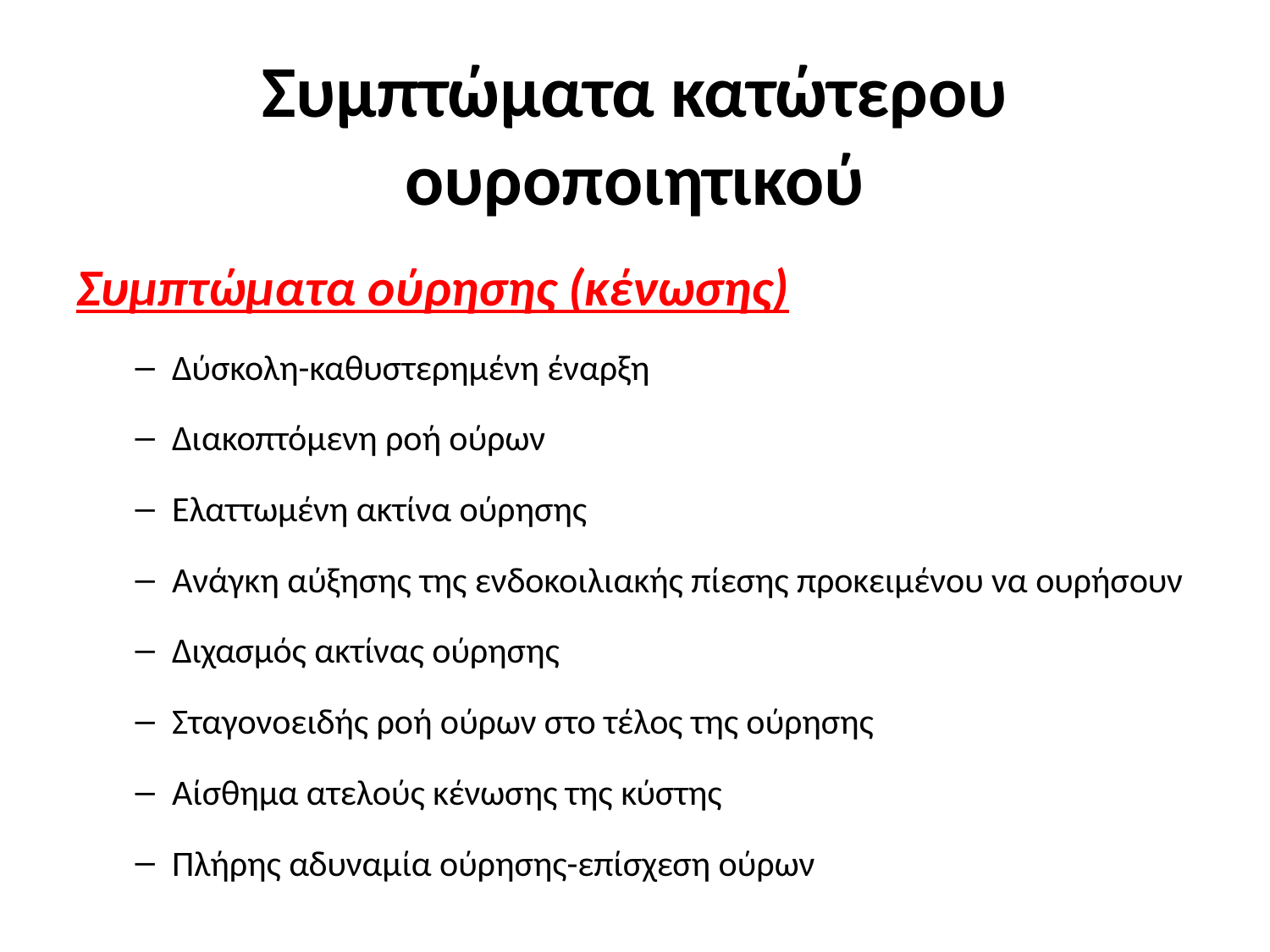

# Συμπτώματα κατώτερου ουροποιητικού
Συμπτώματα ούρησης (κένωσης)
Δύσκολη-καθυστερημένη έναρξη
Διακοπτόμενη ροή ούρων
Ελαττωμένη ακτίνα ούρησης
Ανάγκη αύξησης της ενδοκοιλιακής πίεσης προκειμένου να ουρήσουν
Διχασμός ακτίνας ούρησης
Σταγονοειδής ροή ούρων στο τέλος της ούρησης
Αίσθημα ατελούς κένωσης της κύστης
Πλήρης αδυναμία ούρησης-επίσχεση ούρων